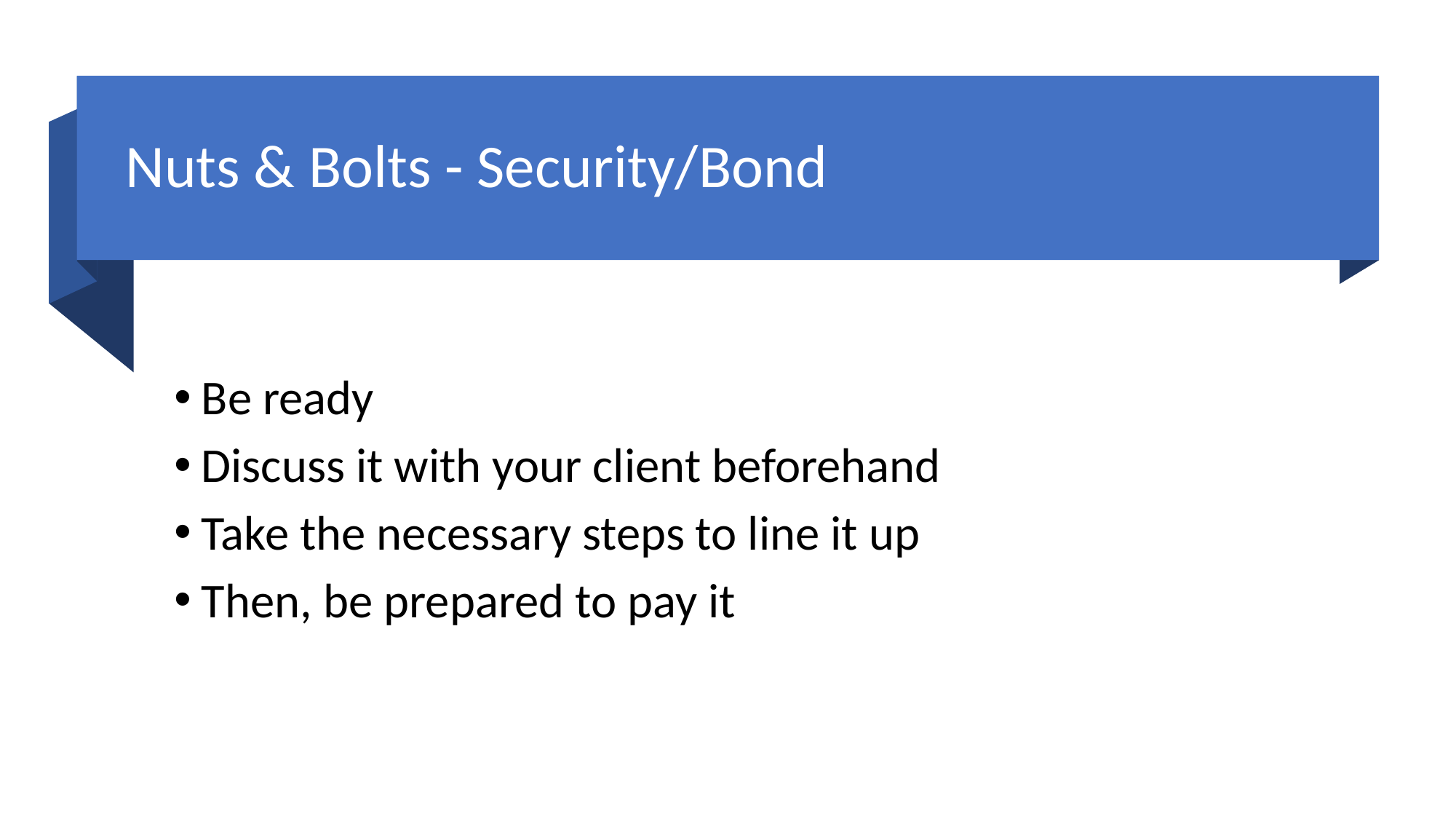

# Nuts & Bolts - Security/Bond

Be ready
Discuss it with your client beforehand
Take the necessary steps to line it up
Then, be prepared to pay it

21